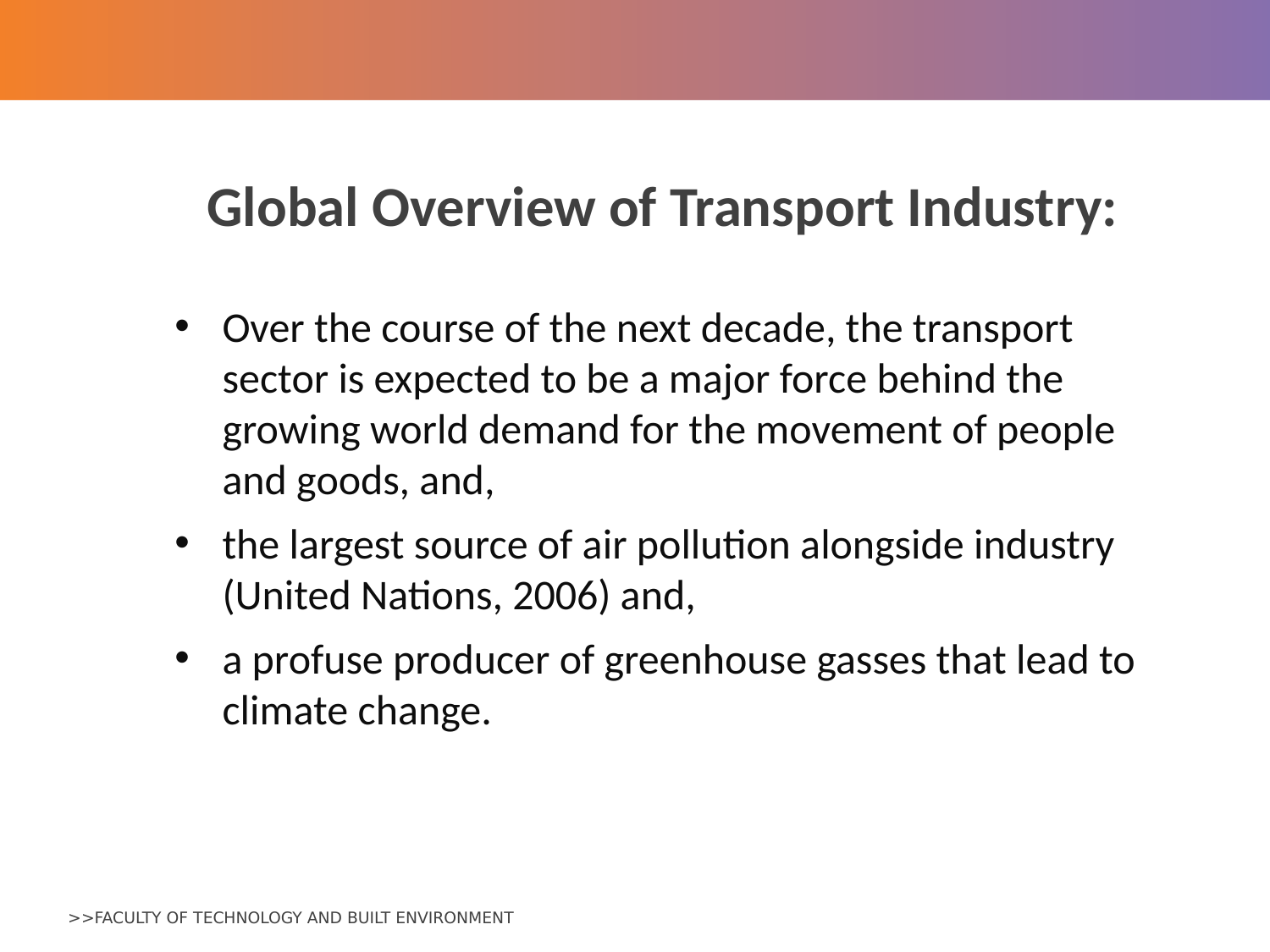

# Global Overview of Transport Industry:

Over the course of the next decade, the transport sector is expected to be a major force behind the growing world demand for the movement of people and goods, and,
the largest source of air pollution alongside industry (United Nations, 2006) and,
a profuse producer of greenhouse gasses that lead to climate change.